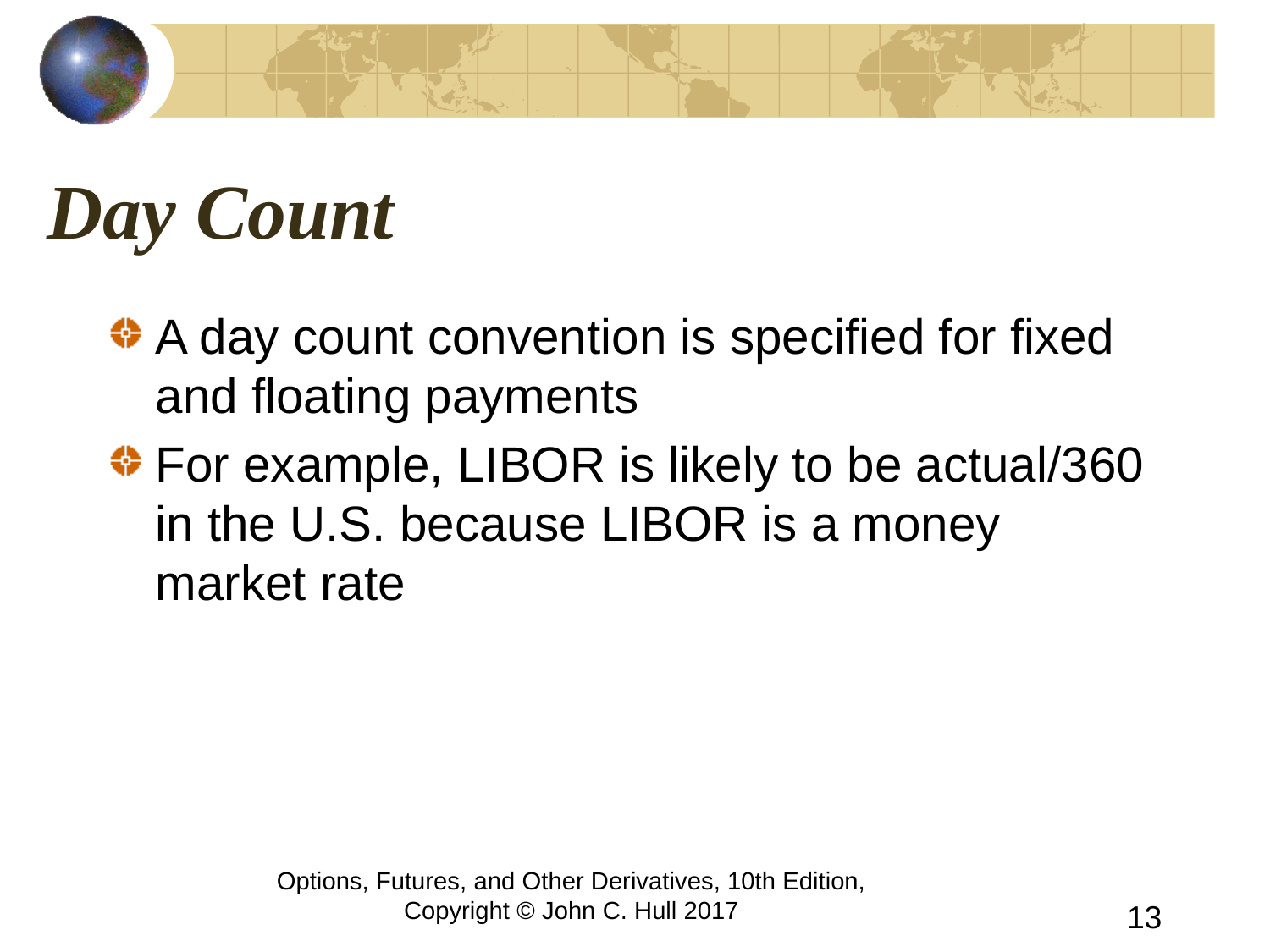

# Day Count
A day count convention is specified for fixed and floating payments
For example, LIBOR is likely to be actual/360 in the U.S. because LIBOR is a money market rate
Options, Futures, and Other Derivatives, 10th Edition, Copyright © John C. Hull 2017
13